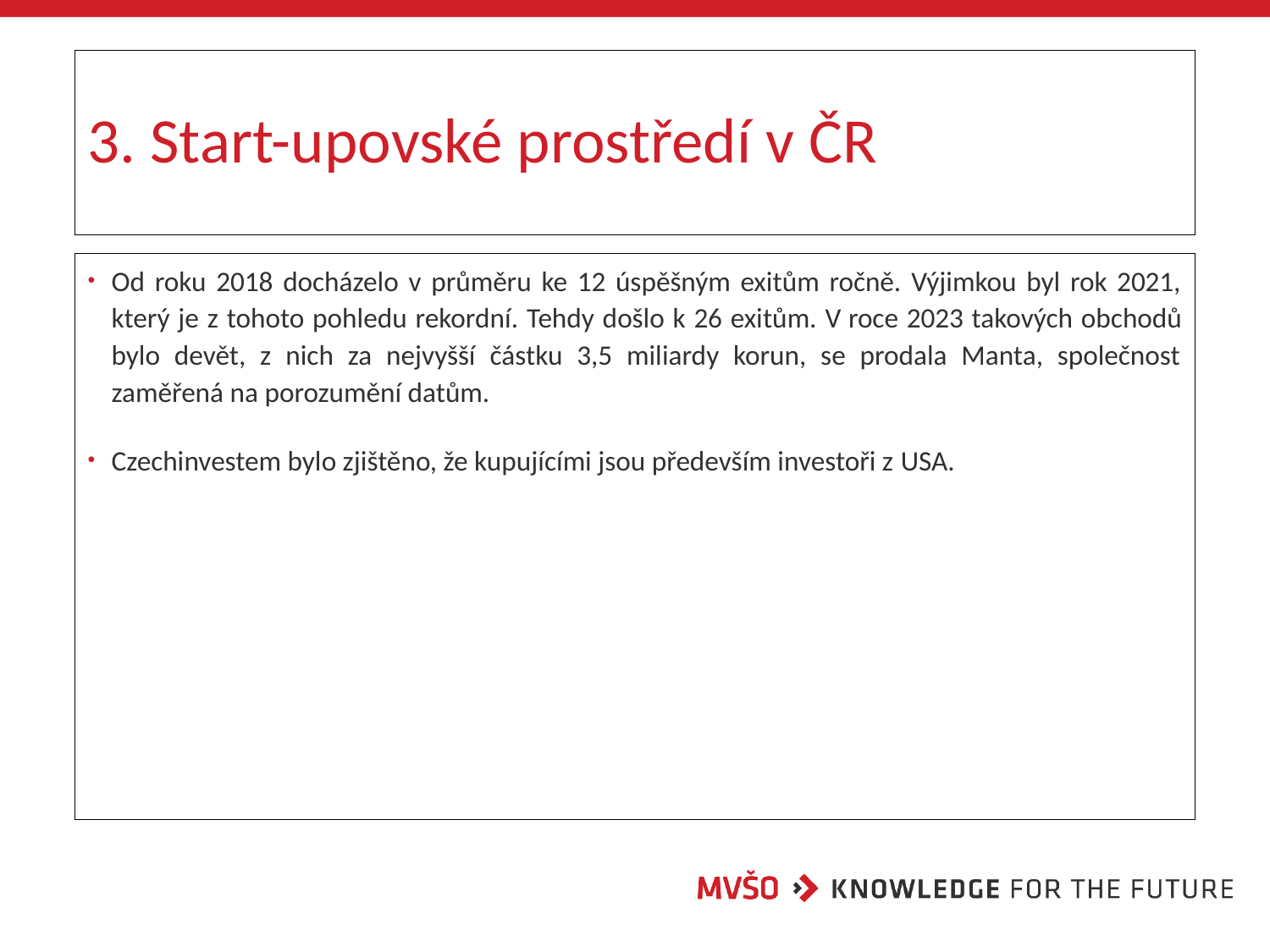

# 3. Start-upovské prostředí v ČR
Od roku 2018 docházelo v průměru ke 12 úspěšným exitům ročně. Výjimkou byl rok 2021, který je z tohoto pohledu rekordní. Tehdy došlo k 26 exitům. V roce 2023 takových obchodů bylo devět, z nich za nejvyšší částku 3,5 miliardy korun, se prodala Manta, společnost zaměřená na porozumění datům.
Czechinvestem bylo zjištěno, že kupujícími jsou především investoři z USA.